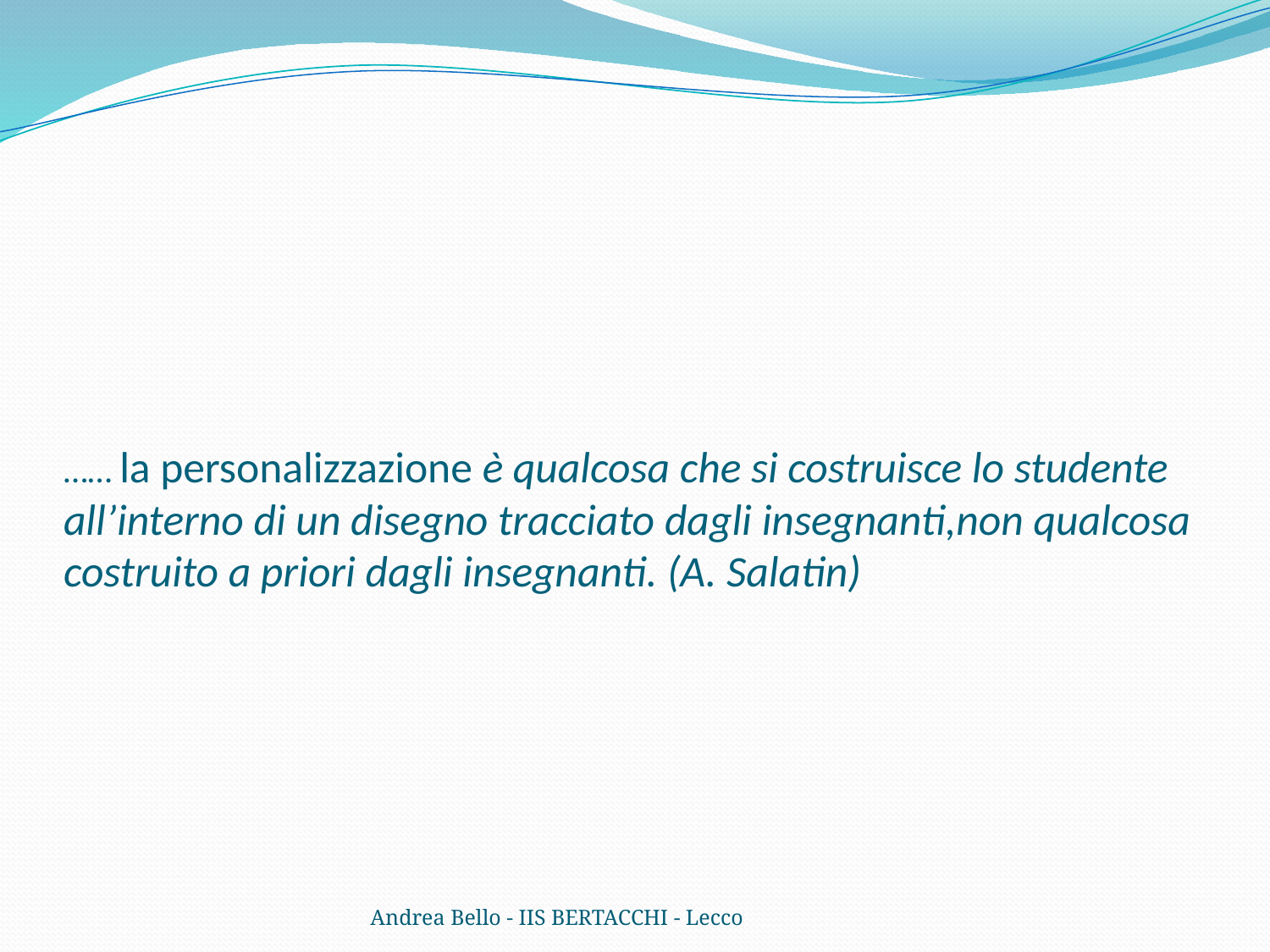

# …… la personalizzazione è qualcosa che si costruisce lo studente all’interno di un disegno tracciato dagli insegnanti,non qualcosa costruito a priori dagli insegnanti. (A. Salatin)
Andrea Bello - IIS BERTACCHI - Lecco